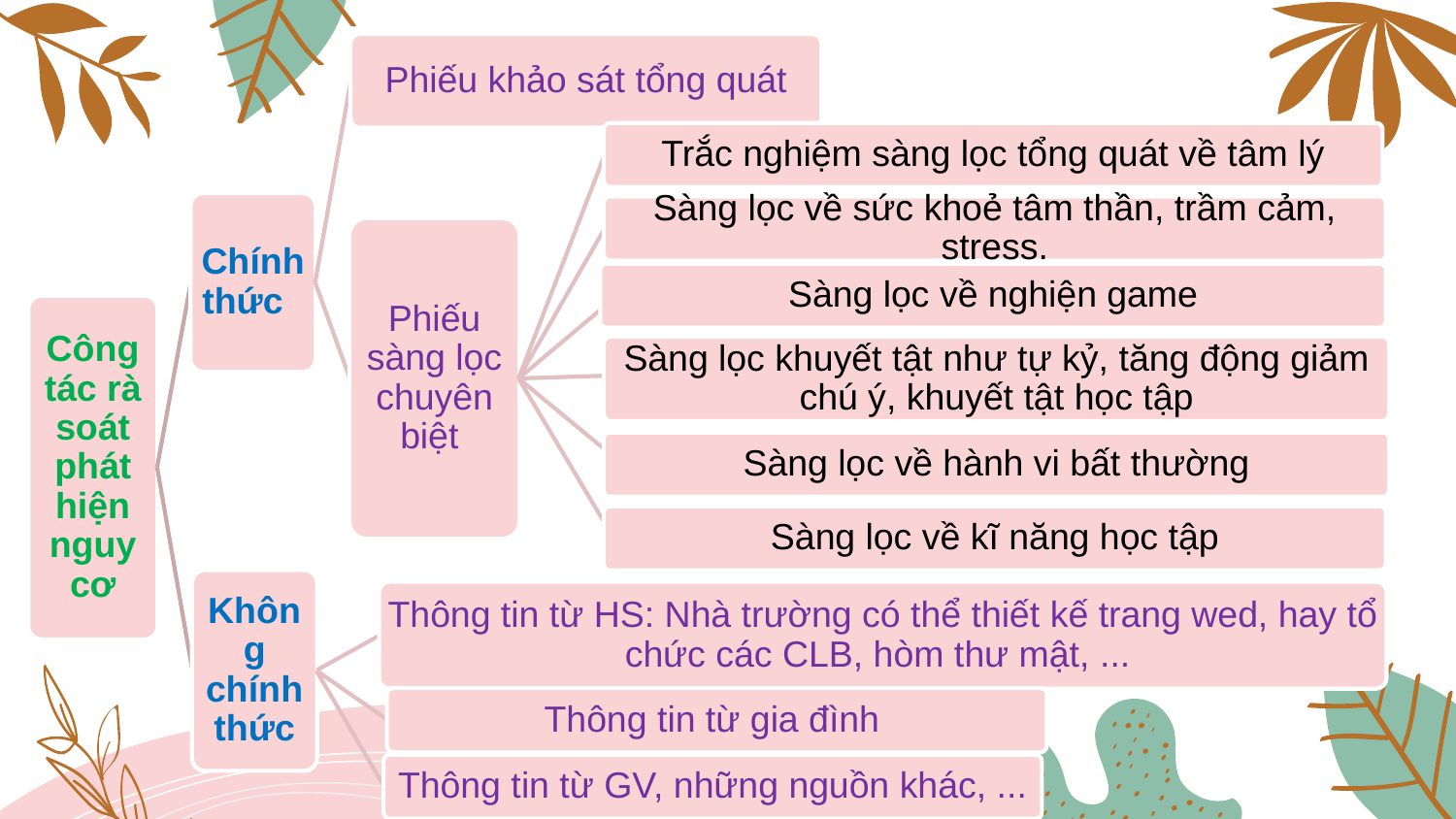

Phiếu khảo sát tổng quát
Trắc nghiệm sàng lọc tổng quát về tâm lý

Chính thức
Sàng lọc về sức khoẻ tâm thần, trầm cảm, stress.
Phiếu sàng lọc chuyên biệt
Sàng lọc về nghiện game

Công tác rà soát phát hiện nguy cơ

Sàng lọc khuyết tật như tự kỷ, tăng động giảm chú ý, khuyết tật học tập

Sàng lọc về hành vi bất thường

Sàng lọc về kĩ năng học tập

Không chính thức
Thông tin từ HS: Nhà trường có thể thiết kế trang wed, hay tổ chức các CLB, hòm thư mật, ...

Thông tin từ gia đình

Thông tin từ GV, những nguồn khác, ...